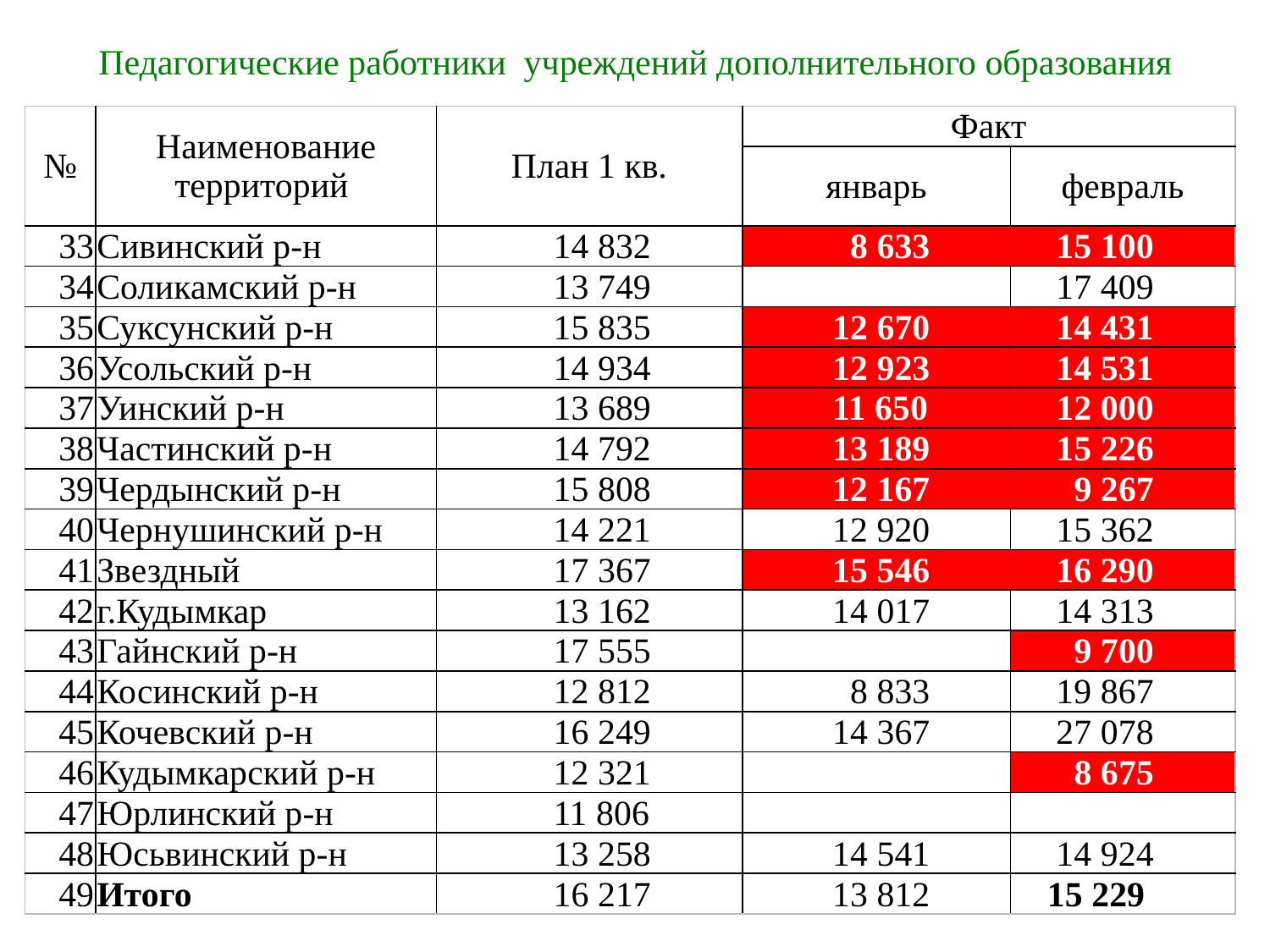

# Педагогические работники  учреждений дополнительного образования
| № | Наименование территорий | План 1 кв. | Факт |  |
| --- | --- | --- | --- | --- |
|  |  |  | январь | февраль |
| 33 | Сивинский р-н | 14 832 | 8 633 | 15 100 |
| 34 | Соликамский р-н | 13 749 |  | 17 409 |
| 35 | Суксунский р-н | 15 835 | 12 670 | 14 431 |
| 36 | Усольский р-н | 14 934 | 12 923 | 14 531 |
| 37 | Уинский р-н | 13 689 | 11 650 | 12 000 |
| 38 | Частинский р-н | 14 792 | 13 189 | 15 226 |
| 39 | Чердынский р-н | 15 808 | 12 167 | 9 267 |
| 40 | Чернушинский р-н | 14 221 | 12 920 | 15 362 |
| 41 | Звездный | 17 367 | 15 546 | 16 290 |
| 42 | г.Кудымкар | 13 162 | 14 017 | 14 313 |
| 43 | Гайнский р-н | 17 555 |  | 9 700 |
| 44 | Косинский р-н | 12 812 | 8 833 | 19 867 |
| 45 | Кочевский р-н | 16 249 | 14 367 | 27 078 |
| 46 | Кудымкарский р-н | 12 321 |  | 8 675 |
| 47 | Юрлинский р-н | 11 806 |  |  |
| 48 | Юсьвинский р-н | 13 258 | 14 541 | 14 924 |
| 49 | Итого | 16 217 | 13 812 | 15 229 |